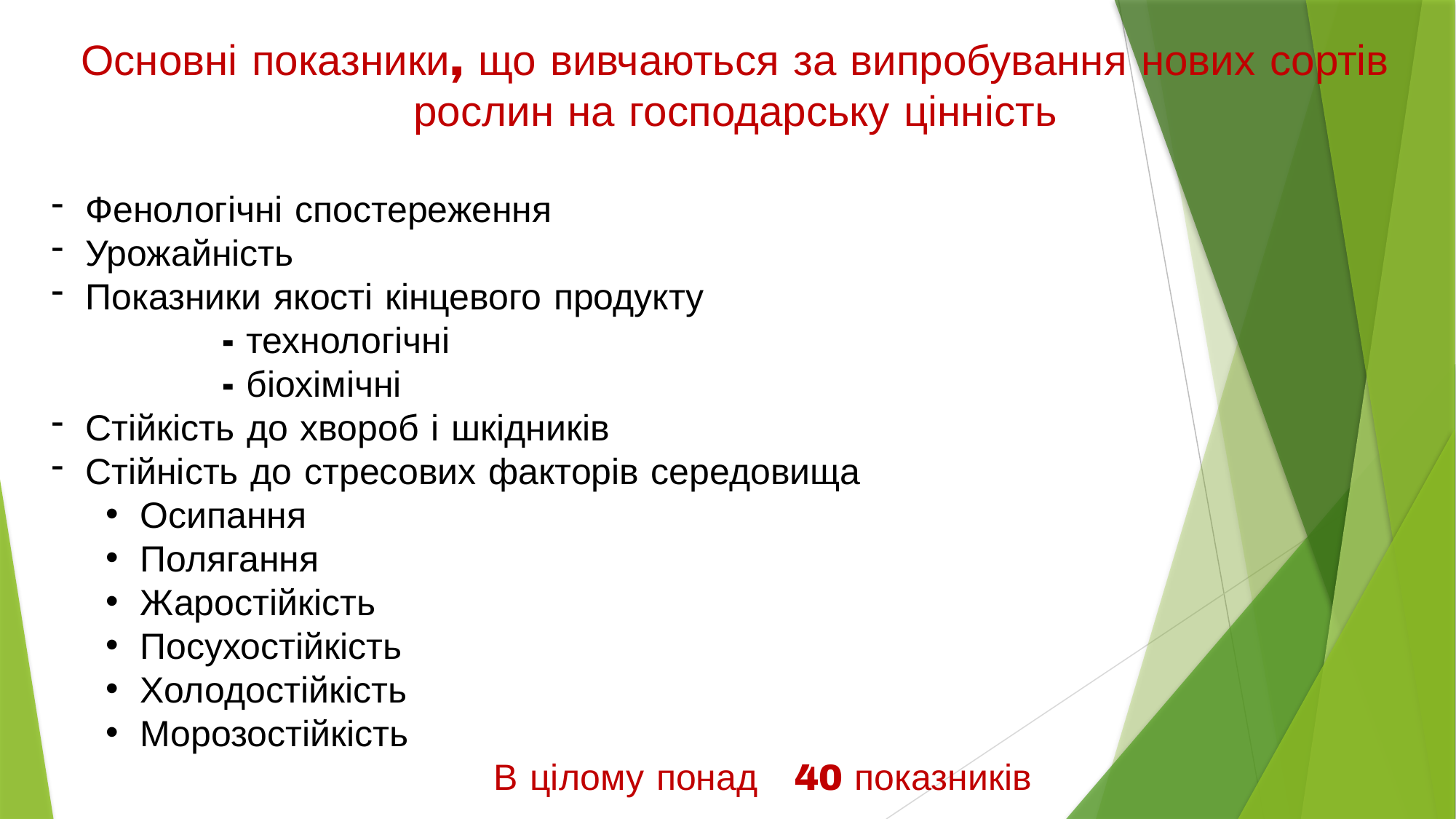

Основні показники, що вивчаються за випробування нових сортів рослин на господарську цінність

Фенологічні спостереження
Урожайність
Показники якості кінцевого продукту
              - технологічні
              - біохімічні
Стійкість до хвороб і шкідників
Стійність до стресових факторів середовища
Осипання
Полягання
Жаростійкість
Посухостійкість
Холодостійкість
Морозостійкість
В цілому понад   40 показників